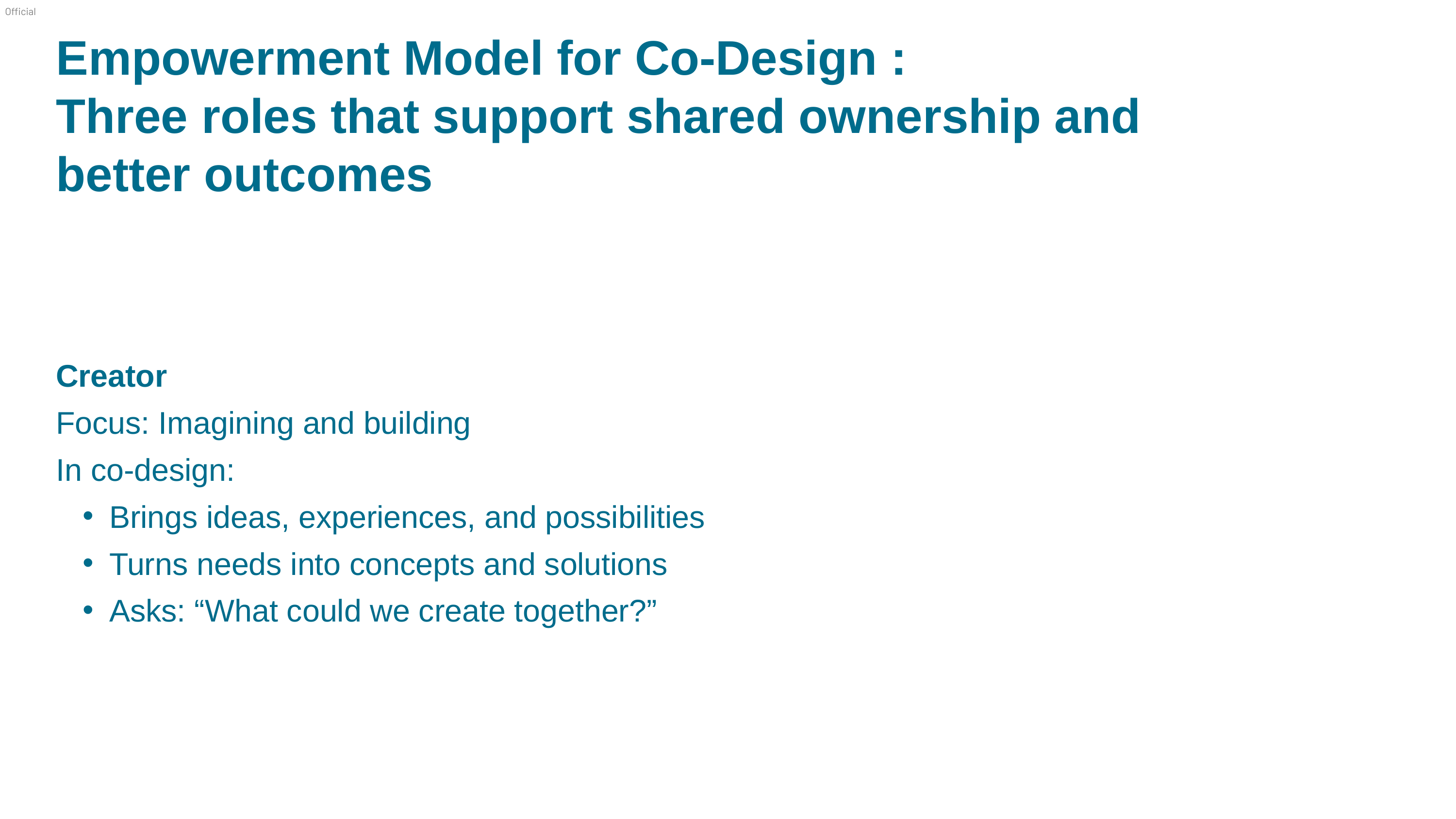

Empowerment Model for Co‑Design :
Three roles that support shared ownership and better outcomes

Creator
Focus: Imagining and building
In co‑design:
Brings ideas, experiences, and possibilities
Turns needs into concepts and solutions
Asks: “What could we create together?”